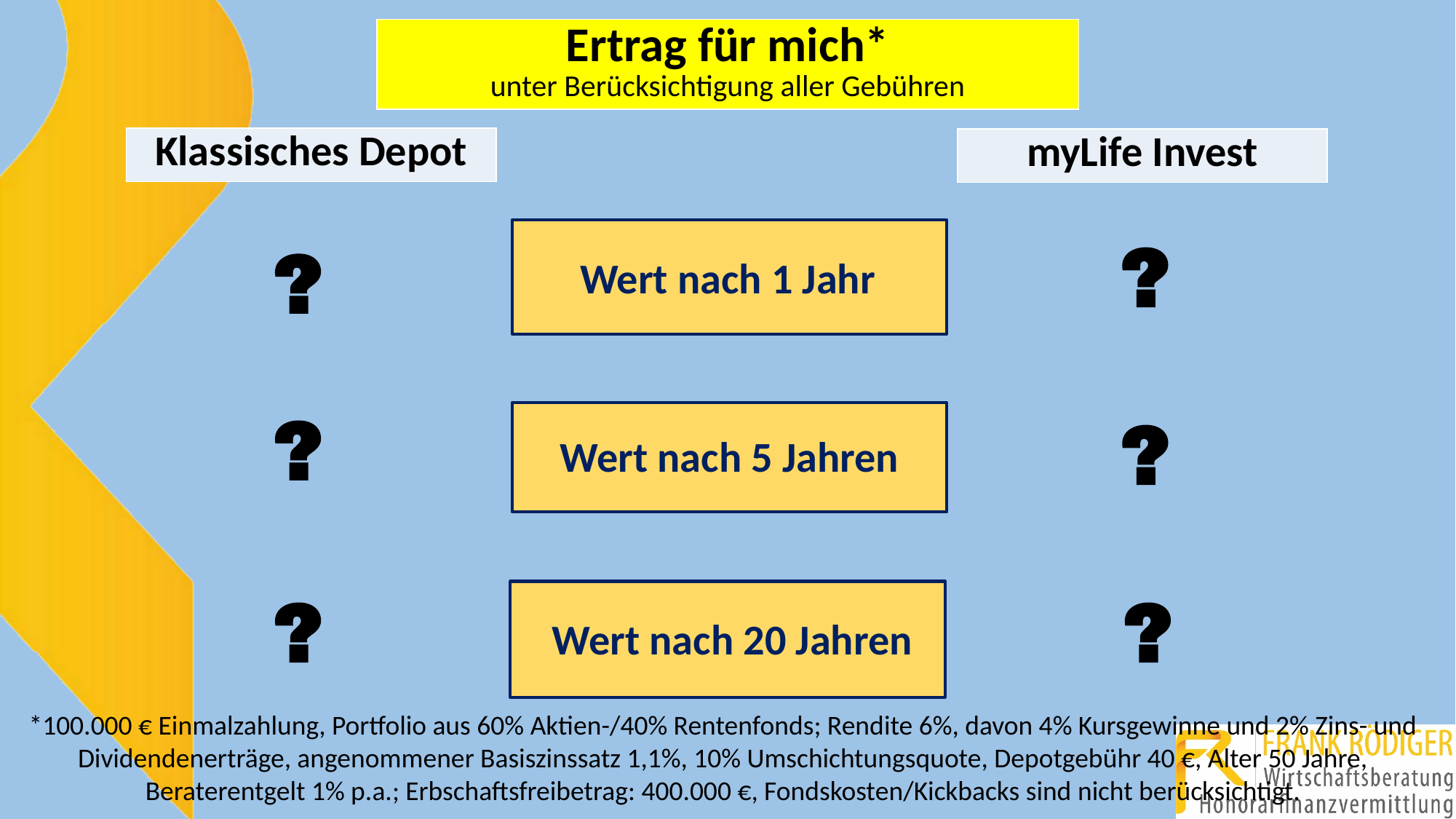

| Ertrag für mich\* unter Berücksichtigung aller Gebühren |
| --- |
| Klassisches Depot |
| --- |
| myLife Invest |
| --- |
?

Wert nach 1 Jahr
?
?
?

Wert nach 5 Jahren
?
?

Wert nach 20 Jahren
*100.000 € Einmalzahlung, Portfolio aus 60% Aktien-/40% Rentenfonds; Rendite 6%, davon 4% Kursgewinne und 2% Zins- und Dividendenerträge, angenommener Basiszinssatz 1,1%, 10% Umschichtungsquote, Depotgebühr 40 €, Alter 50 Jahre, Beraterentgelt 1% p.a.; Erbschaftsfreibetrag: 400.000 €, Fondskosten/Kickbacks sind nicht berücksichtigt.